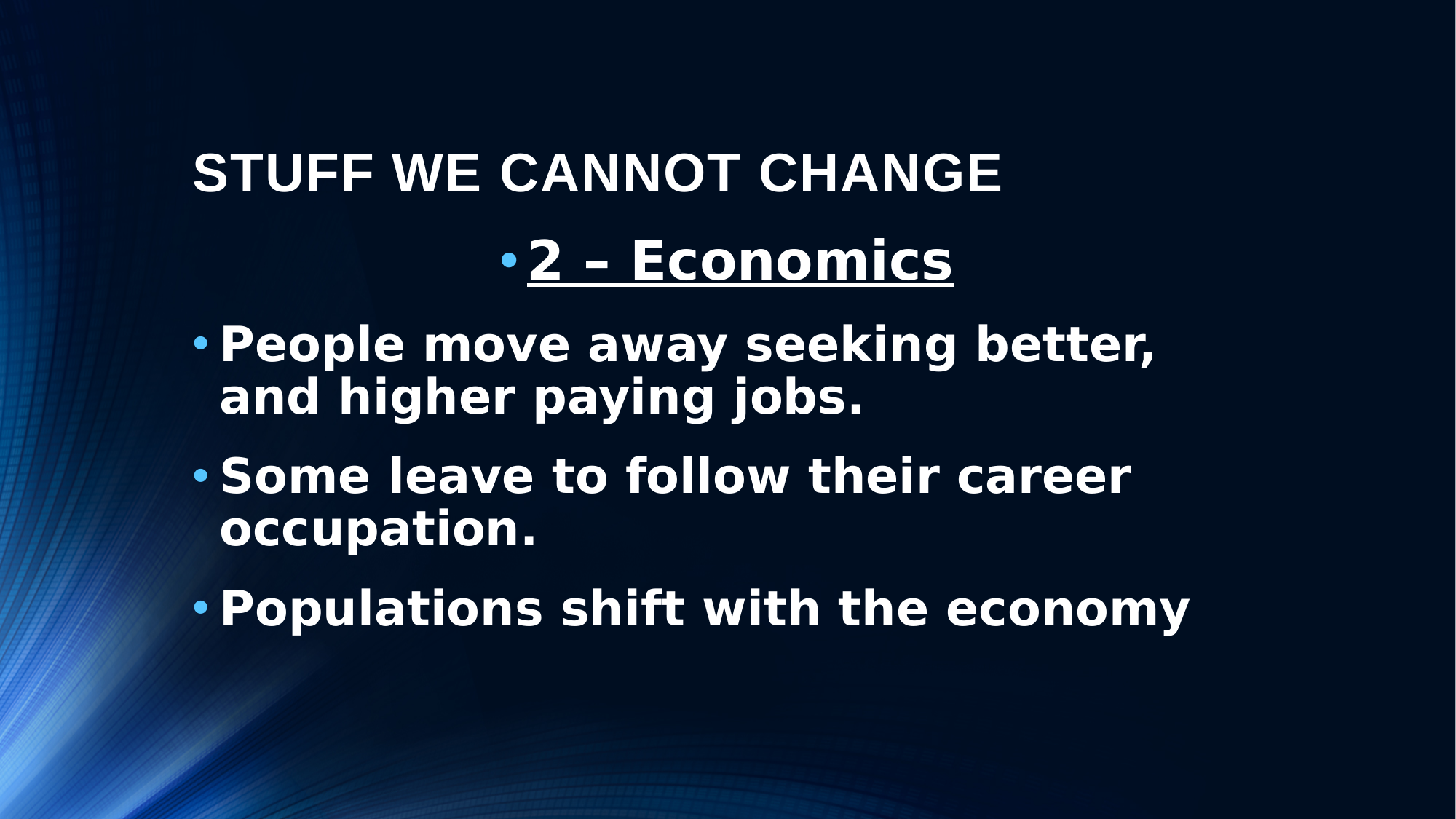

# STUFF WE CANNOT CHANGE
2 – Economics
People move away seeking better, and higher paying jobs.
Some leave to follow their career occupation.
Populations shift with the economy